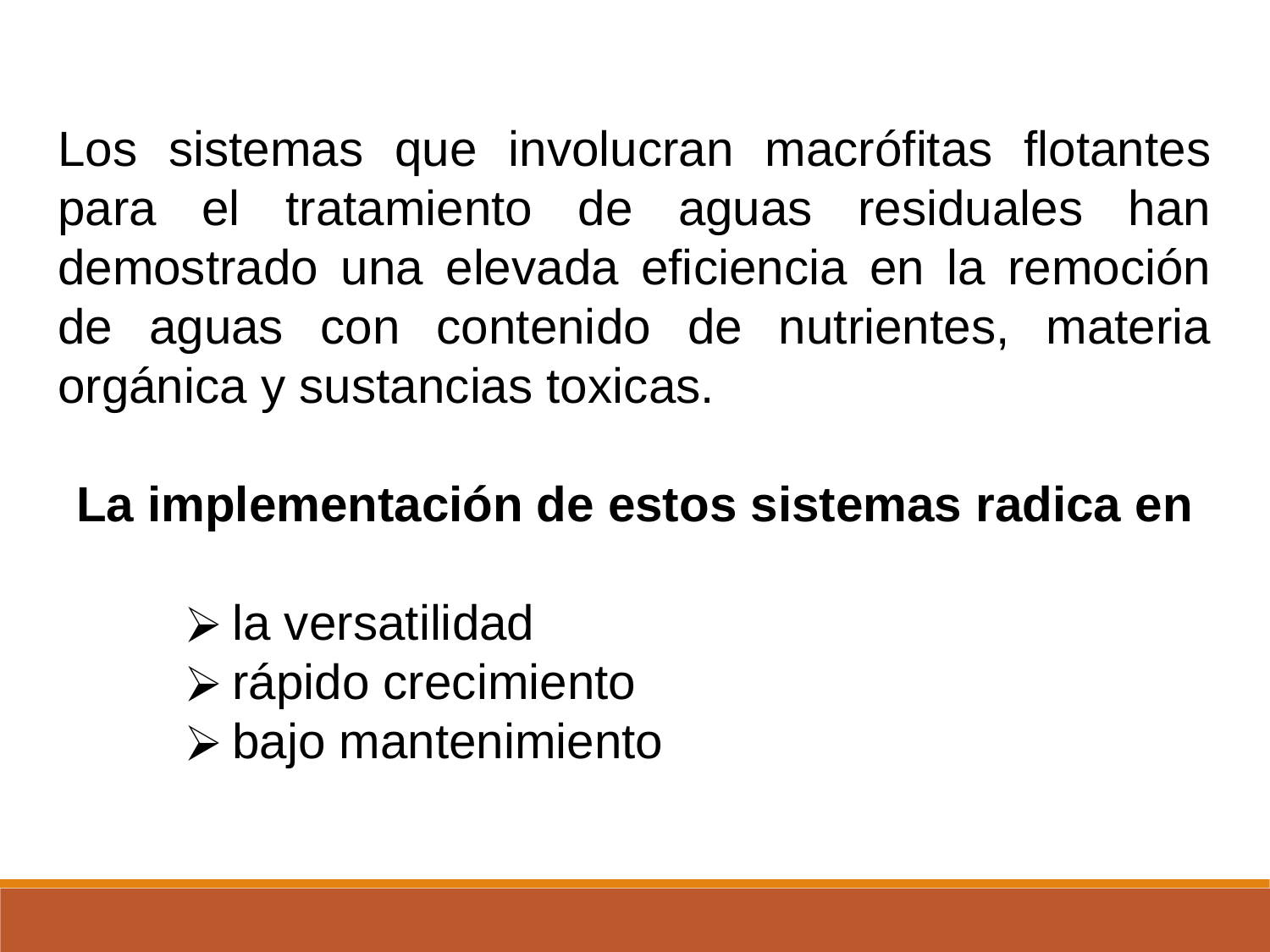

Los sistemas que involucran macrófitas flotantes para el tratamiento de aguas residuales han demostrado una elevada eficiencia en la remoción de aguas con contenido de nutrientes, materia orgánica y sustancias toxicas.

La implementación de estos sistemas radica en

la versatilidad
rápido crecimiento
bajo mantenimiento